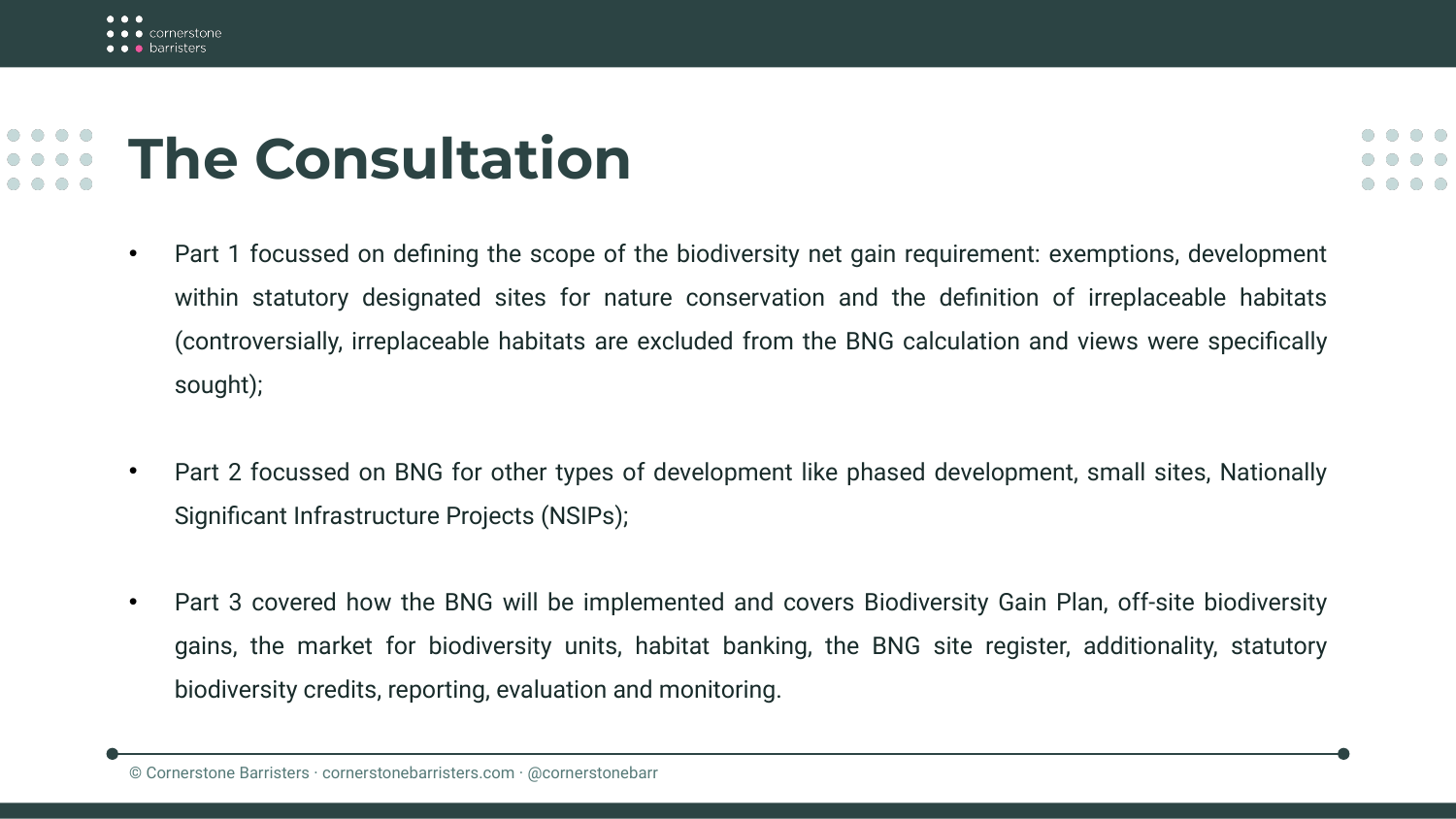

The Consultation
Part 1 focussed on defining the scope of the biodiversity net gain requirement: exemptions, development within statutory designated sites for nature conservation and the definition of irreplaceable habitats (controversially, irreplaceable habitats are excluded from the BNG calculation and views were specifically sought);

Part 2 focussed on BNG for other types of development like phased development, small sites, Nationally Significant Infrastructure Projects (NSIPs);

Part 3 covered how the BNG will be implemented and covers Biodiversity Gain Plan, off-site biodiversity gains, the market for biodiversity units, habitat banking, the BNG site register, additionality, statutory biodiversity credits, reporting, evaluation and monitoring.